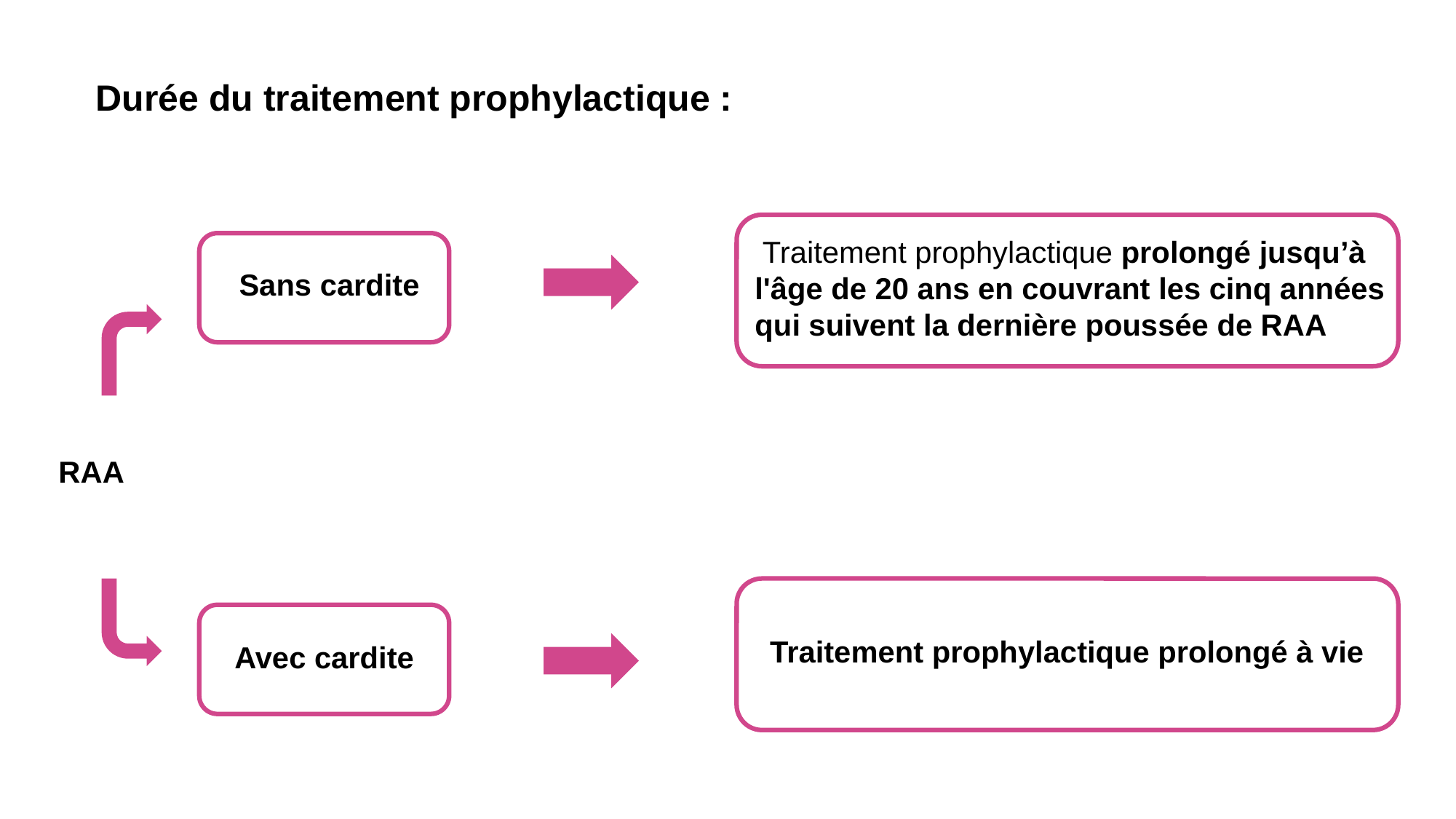

Durée du traitement prophylactique :

 Traitement prophylactique prolongé jusqu’à l'âge de 20 ans en couvrant les cinq années qui suivent la dernière poussée de RAA

Sans cardite

RAA

Traitement prophylactique prolongé à vie
Avec cardite